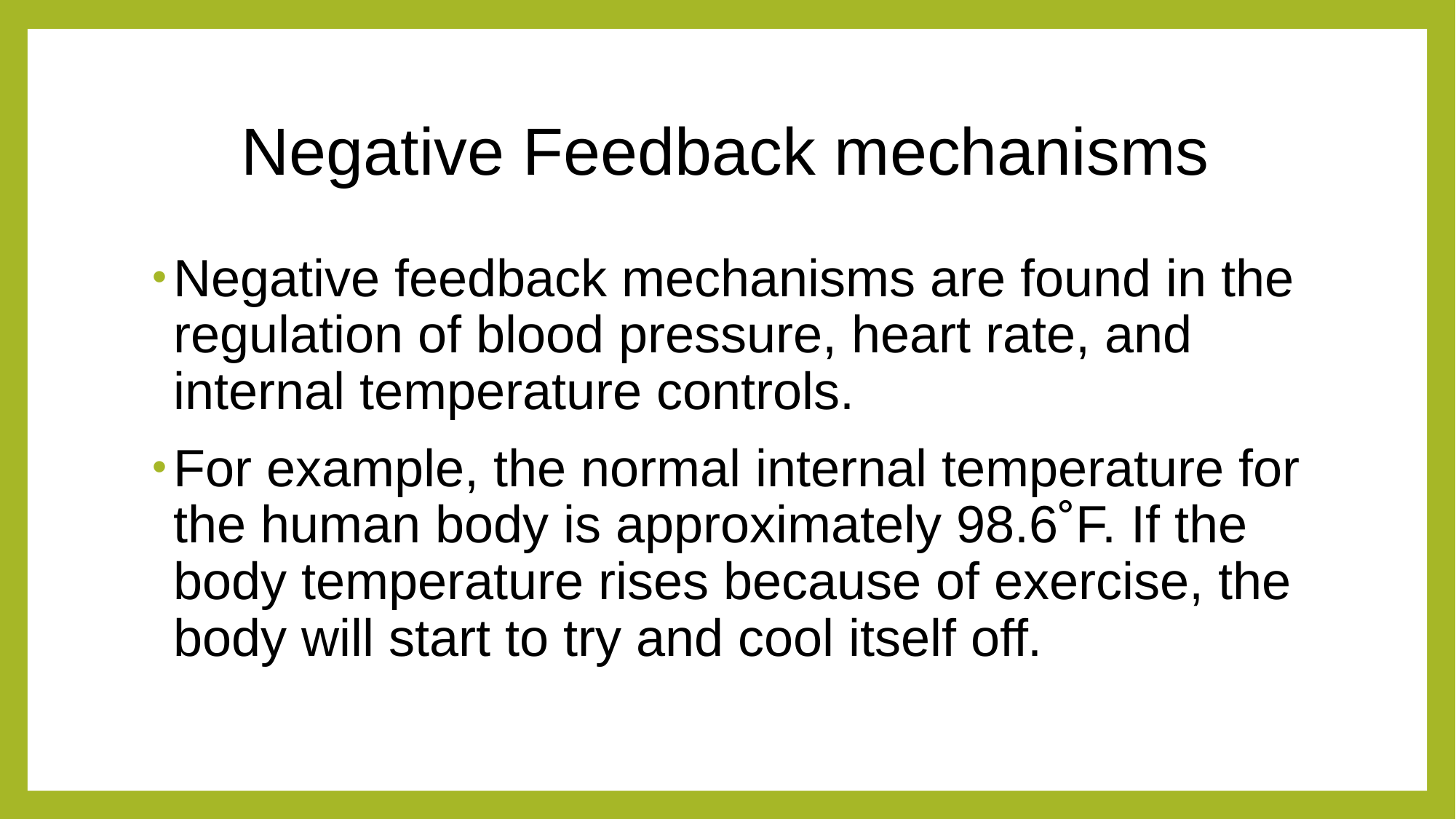

# Negative Feedback mechanisms
Negative feedback mechanisms are found in the regulation of blood pressure, heart rate, and internal temperature controls.
For example, the normal internal temperature for the human body is approximately 98.6˚F. If the body temperature rises because of exercise, the body will start to try and cool itself off.